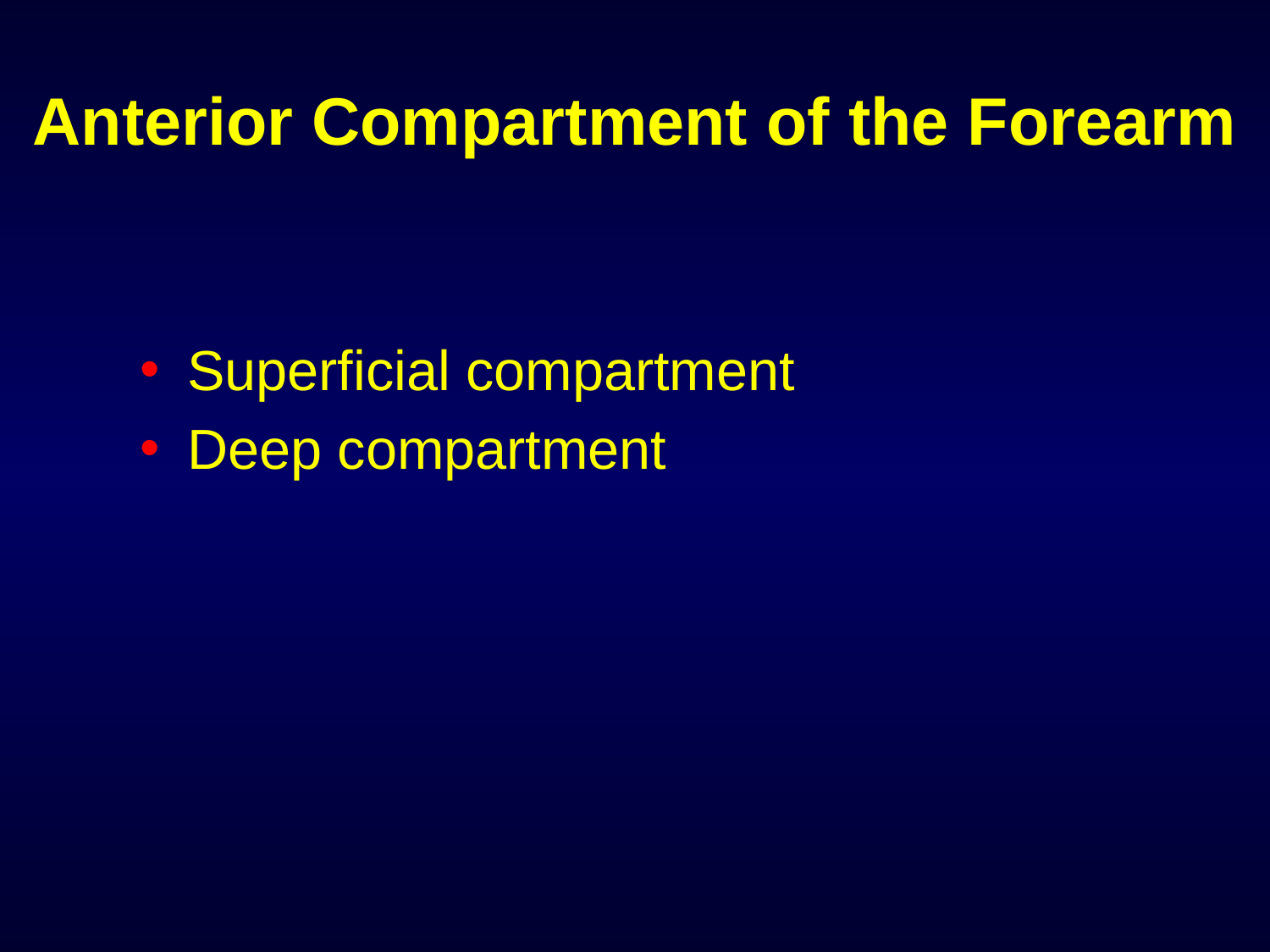

# Anterior Compartment of the Forearm

Superficial compartment
Deep compartment